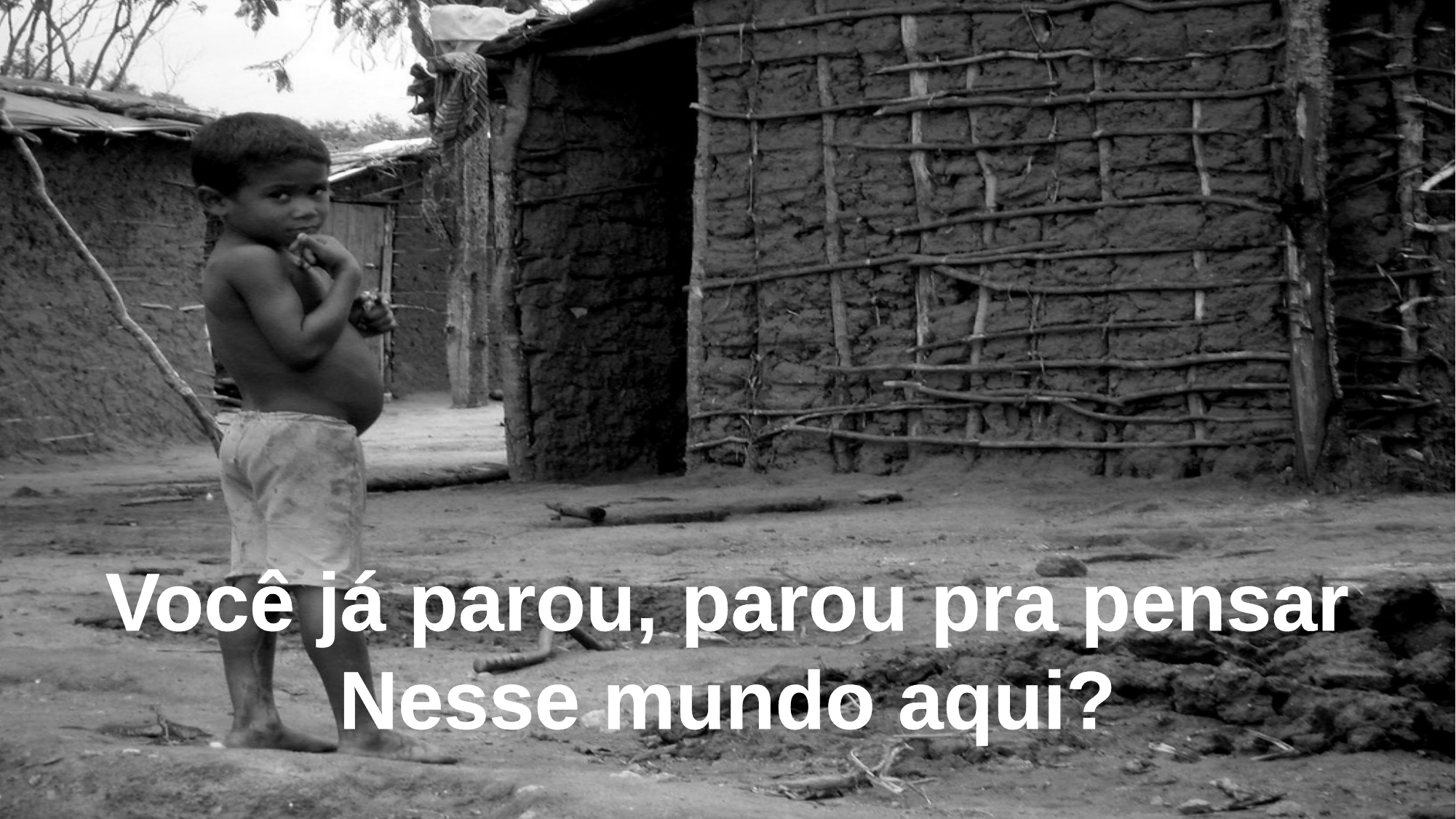

Você já parou, parou pra pensar
Nesse mundo aqui?